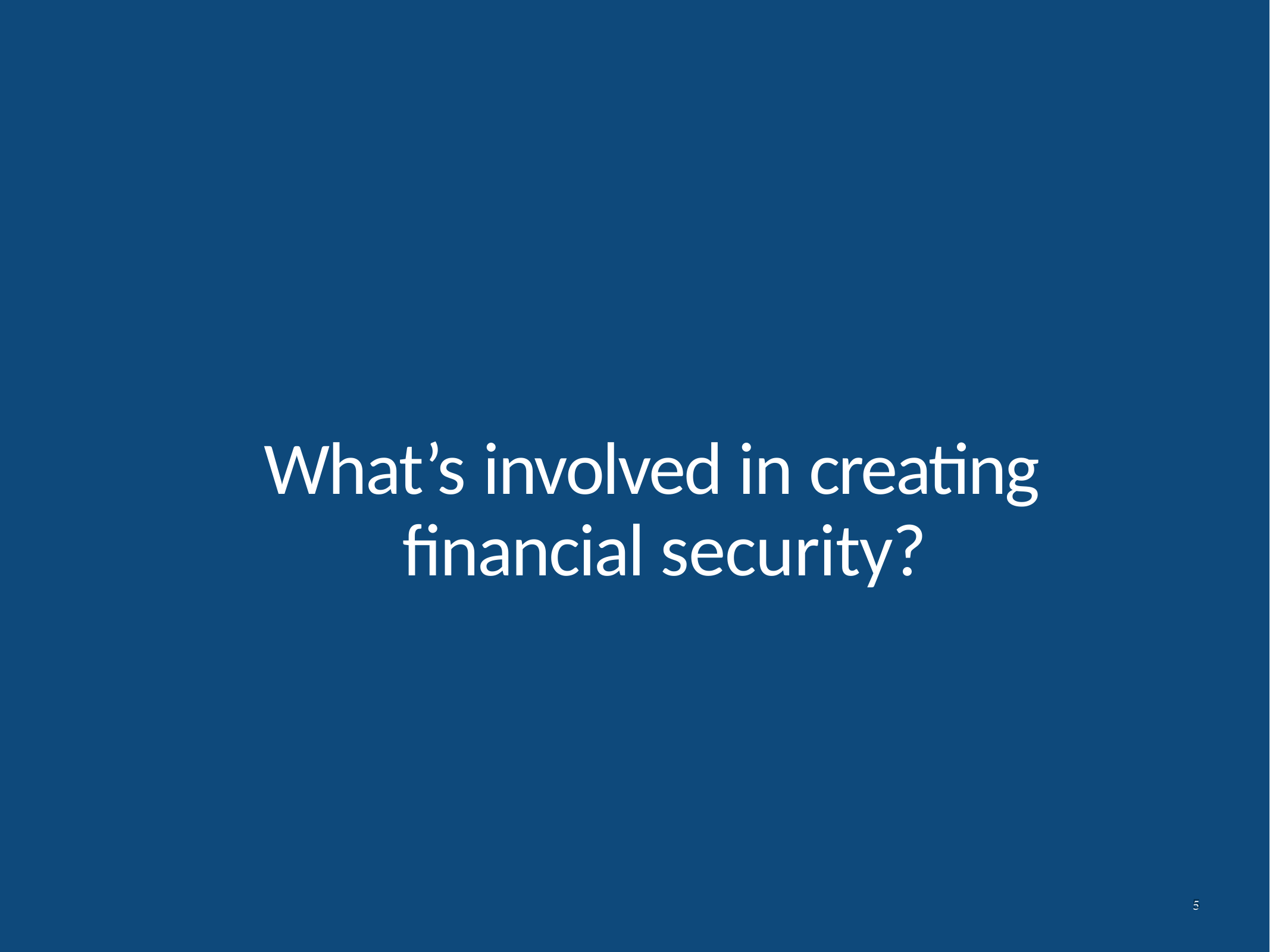

# What’s involved in creating  financial security?
5
5